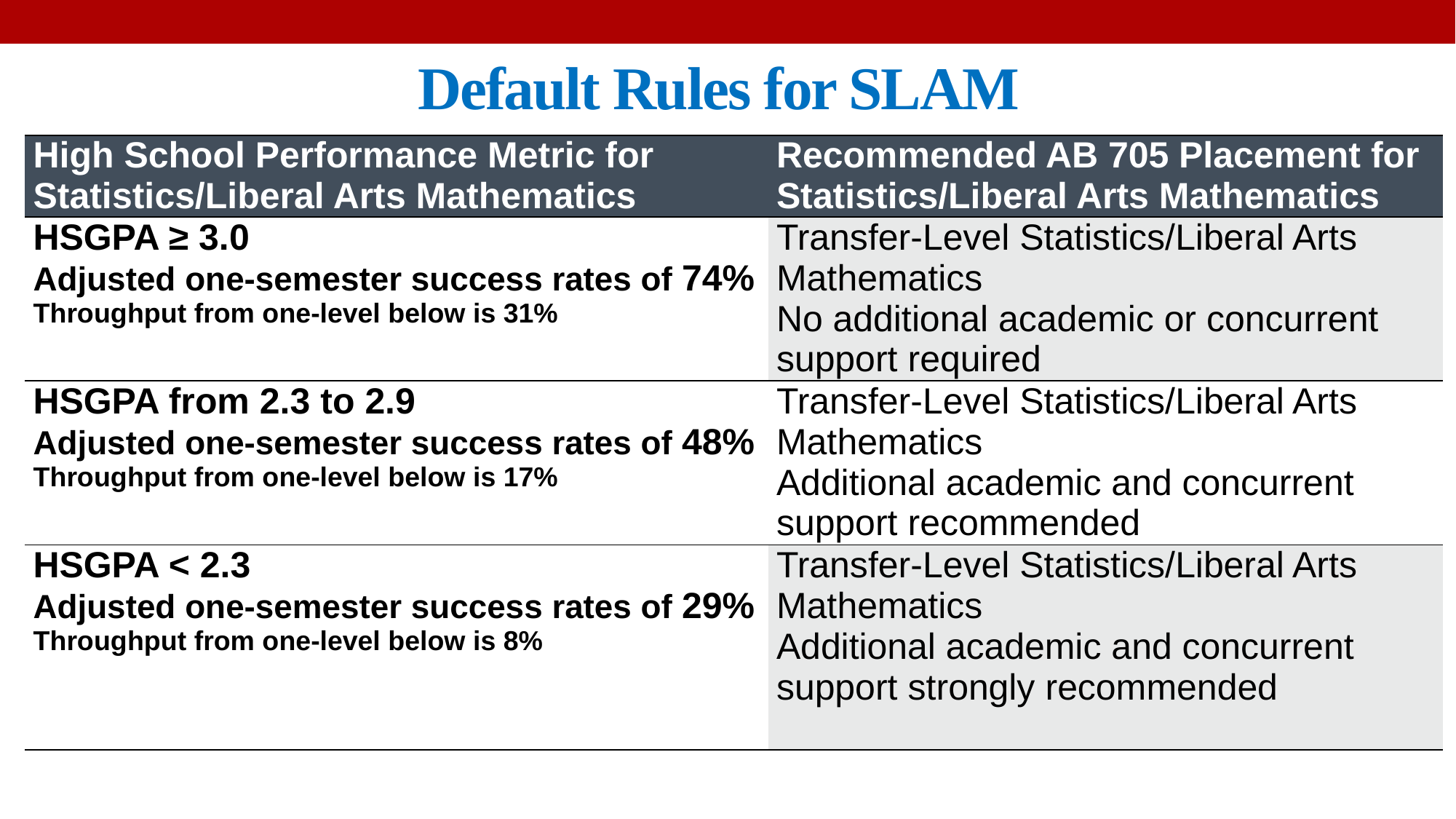

# Default Rules for SLAM
| High School Performance Metric for Statistics/Liberal Arts Mathematics | Recommended AB 705 Placement for Statistics/Liberal Arts Mathematics |
| --- | --- |
| HSGPA ≥ 3.0 Adjusted one-semester success rates of 74% Throughput from one-level below is 31% | Transfer-Level Statistics/Liberal Arts Mathematics No additional academic or concurrent support required |
| HSGPA from 2.3 to 2.9 Adjusted one-semester success rates of 48% Throughput from one-level below is 17% | Transfer-Level Statistics/Liberal Arts Mathematics Additional academic and concurrent support recommended |
| HSGPA < 2.3 Adjusted one-semester success rates of 29% Throughput from one-level below is 8% | Transfer-Level Statistics/Liberal Arts Mathematics Additional academic and concurrent support strongly recommended |